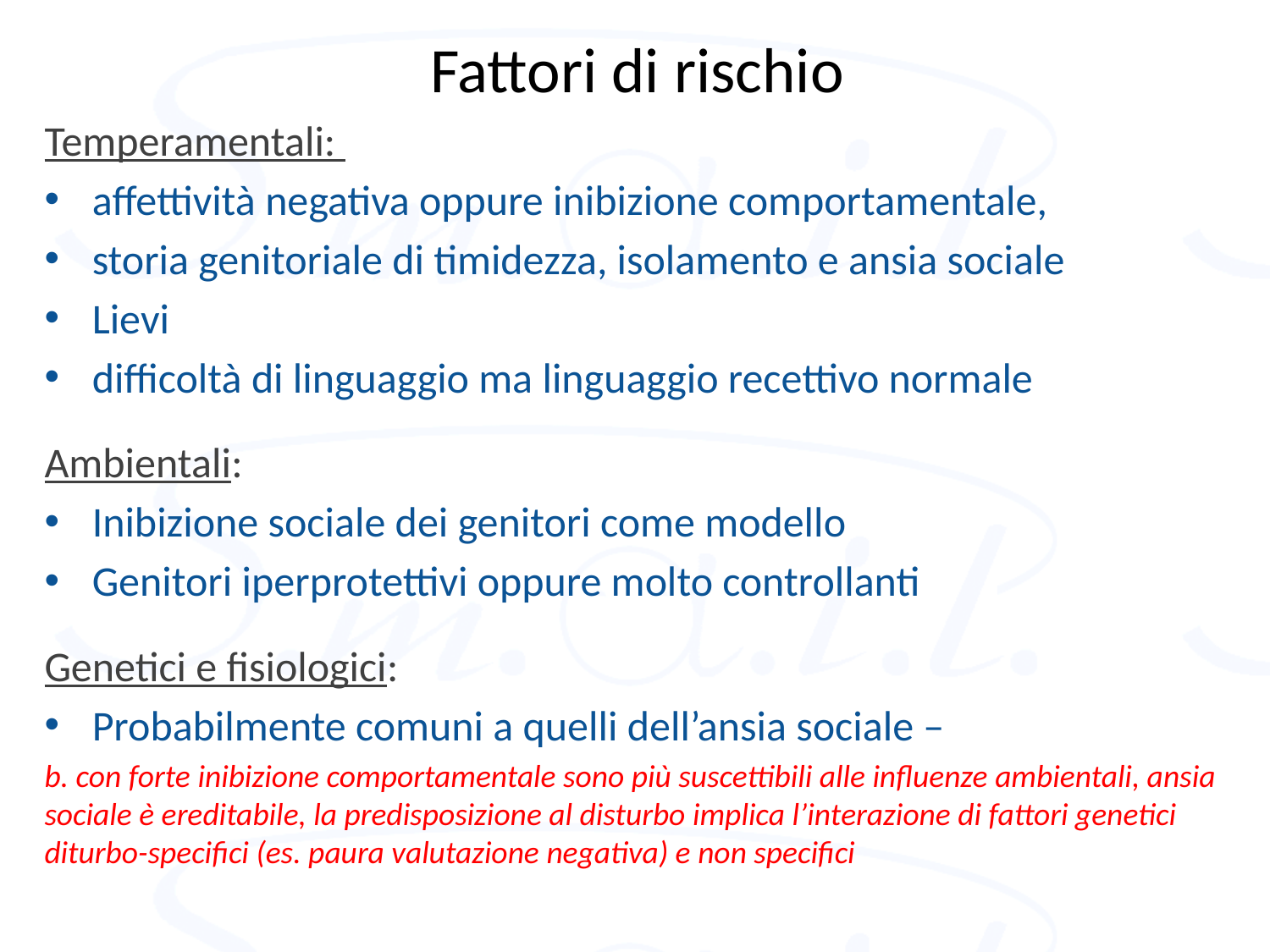

Fattori di rischio
Temperamentali:
affettività negativa oppure inibizione comportamentale,
storia genitoriale di timidezza, isolamento e ansia sociale
Lievi
difficoltà di linguaggio ma linguaggio recettivo normale

Ambientali:
Inibizione sociale dei genitori come modello
Genitori iperprotettivi oppure molto controllanti

Genetici e fisiologici:
Probabilmente comuni a quelli dell’ansia sociale –
b. con forte inibizione comportamentale sono più suscettibili alle influenze ambientali, ansia sociale è ereditabile, la predisposizione al disturbo implica l’interazione di fattori genetici diturbo-specifici (es. paura valutazione negativa) e non specifici